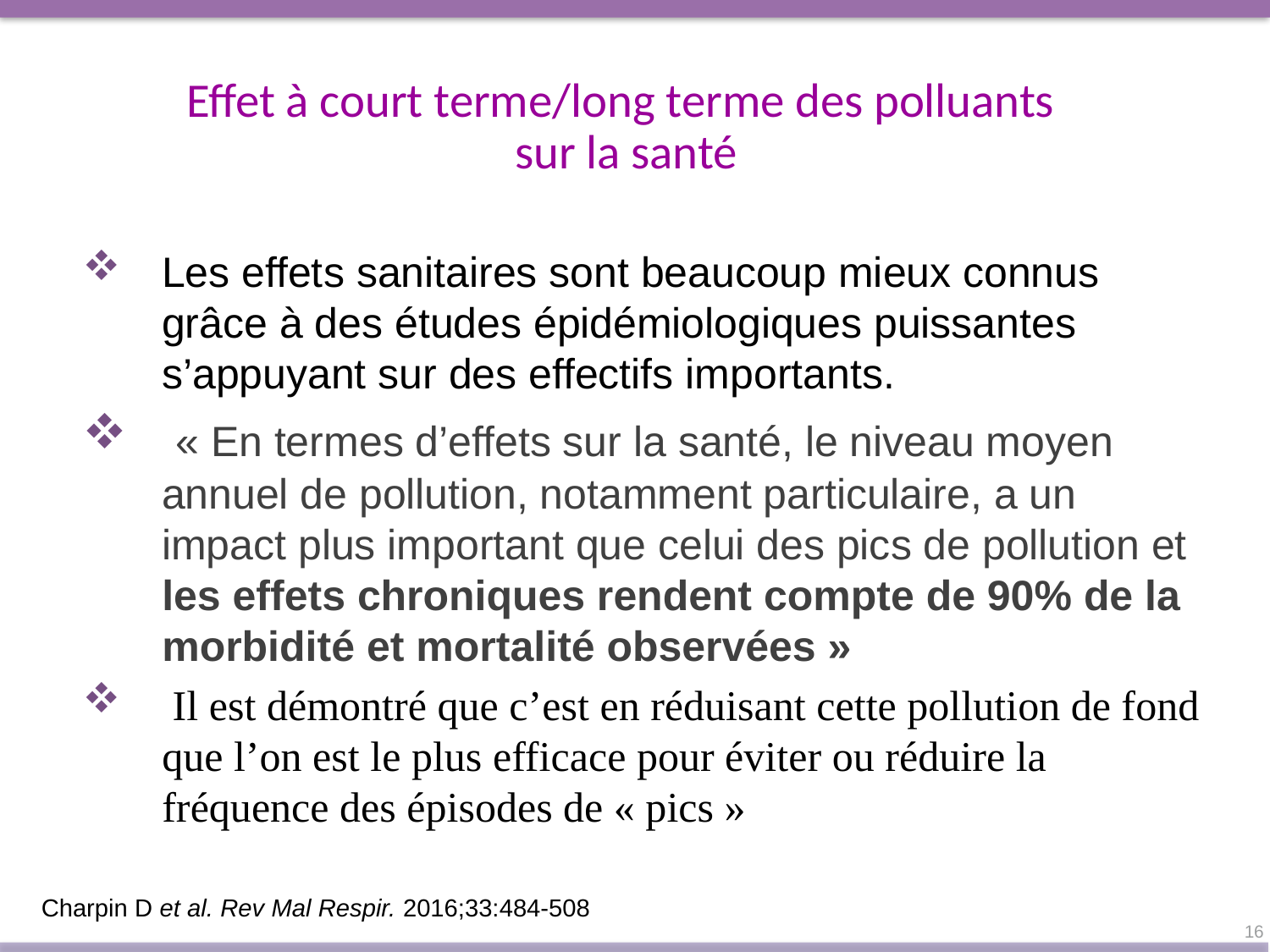

Effet à court terme/long terme des polluants
sur la santé
Les effets sanitaires sont beaucoup mieux connus grâce à des études épidémiologiques puissantes s’appuyant sur des effectifs importants.
 « En termes d’effets sur la santé, le niveau moyen annuel de pollution, notamment particulaire, a un impact plus important que celui des pics de pollution et les effets chroniques rendent compte de 90% de la morbidité et mortalité observées »
 Il est démontré que c’est en réduisant cette pollution de fond que l’on est le plus efficace pour éviter ou réduire la fréquence des épisodes de « pics »
Charpin D et al. Rev Mal Respir. 2016;33:484-508